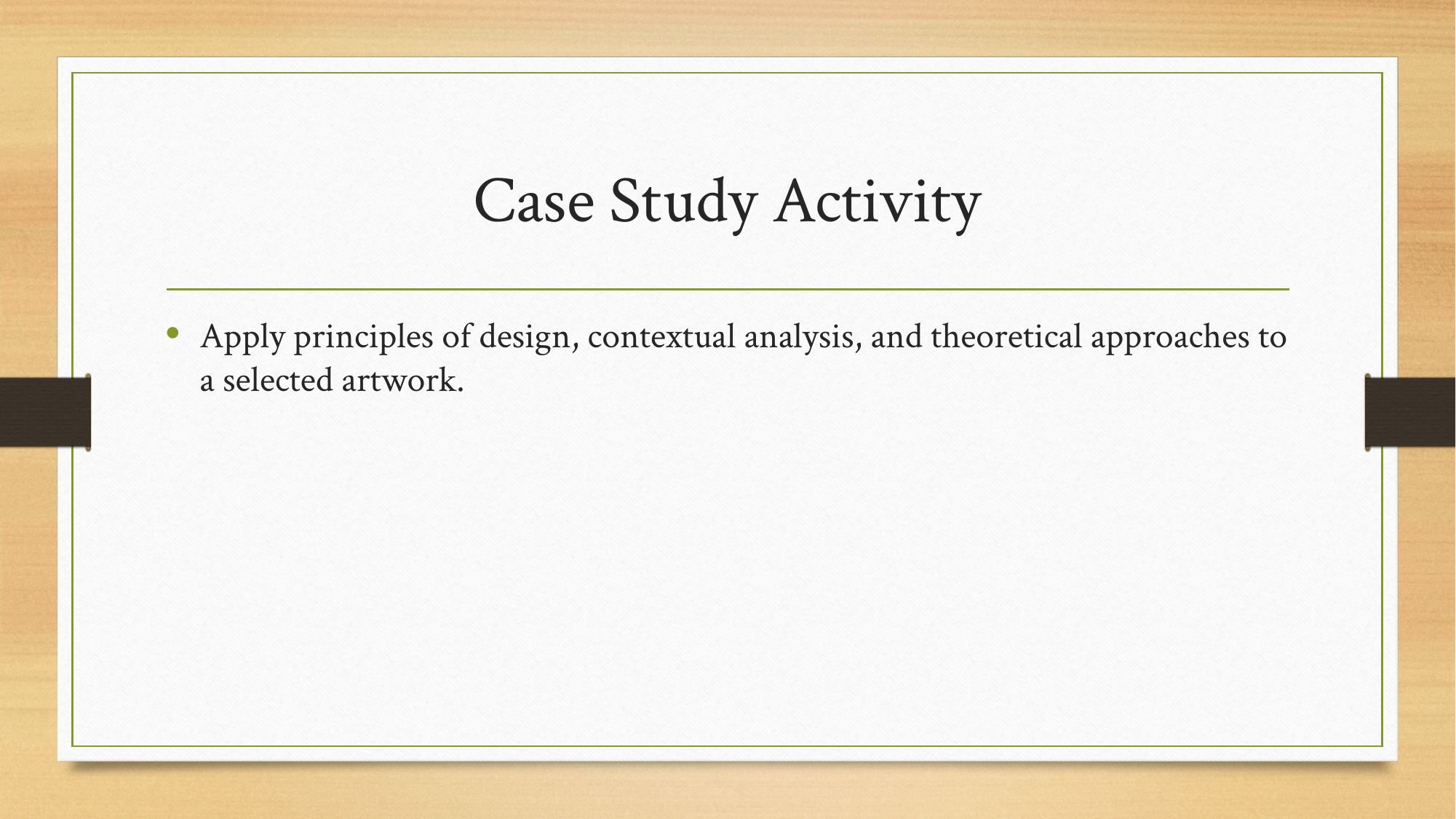

# Case Study Activity
Apply principles of design, contextual analysis, and theoretical approaches to a selected artwork.